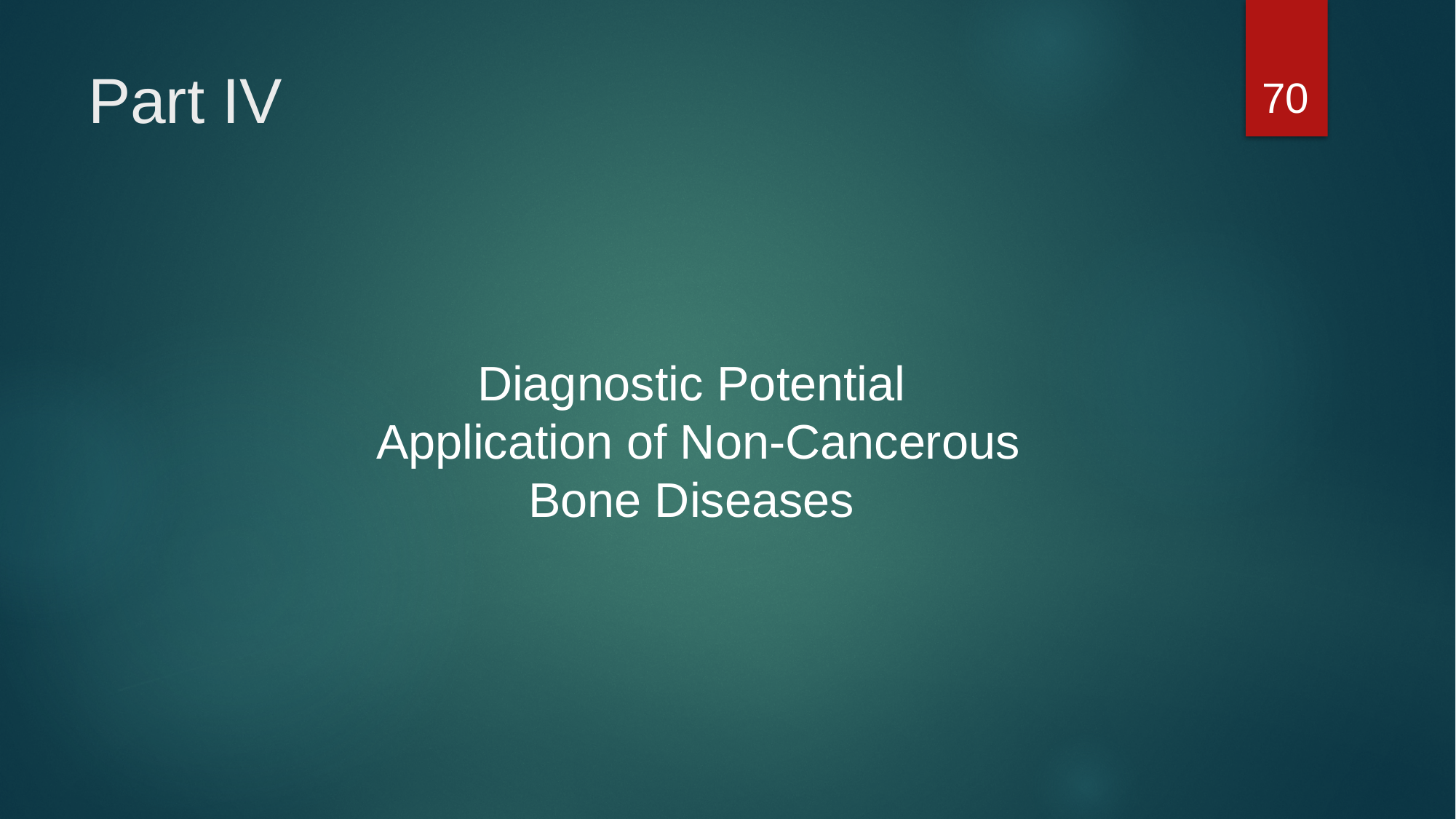

70
# Part IV
Diagnostic Potential
Application of Non-Cancerous Bone Diseases